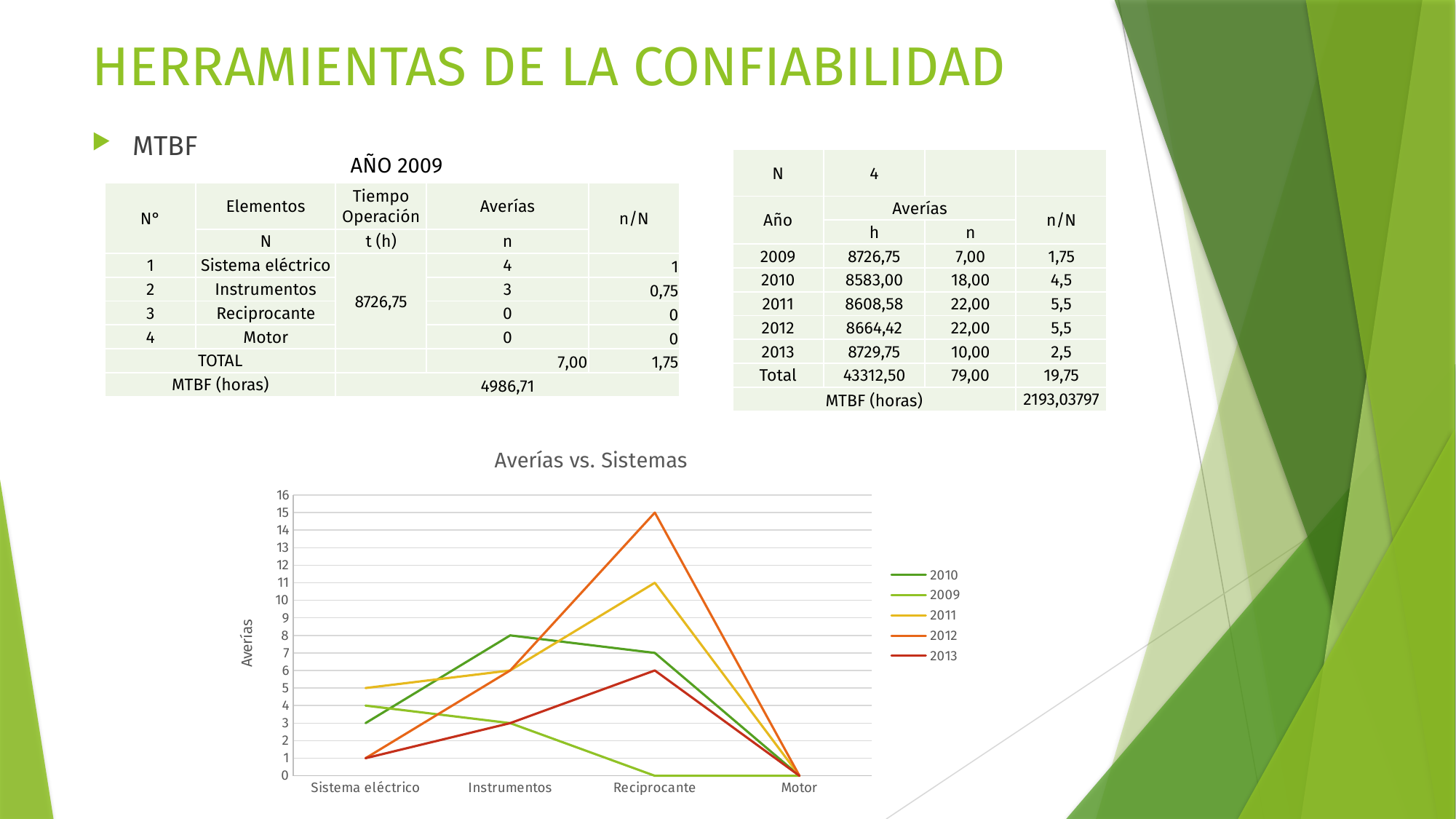

# HERRAMIENTAS DE LA CONFIABILIDAD
MTBF

AÑO 2009
| N | 4 |  |  |
| --- | --- | --- | --- |
| Año | Averías |  | n/N |
|  | h | n |  |
| 2009 | 8726,75 | 7,00 | 1,75 |
| 2010 | 8583,00 | 18,00 | 4,5 |
| 2011 | 8608,58 | 22,00 | 5,5 |
| 2012 | 8664,42 | 22,00 | 5,5 |
| 2013 | 8729,75 | 10,00 | 2,5 |
| Total | 43312,50 | 79,00 | 19,75 |
| MTBF (horas) |  |  | 2193,03797 |
| N° | Elementos | Tiempo Operación | Averías | n/N |
| --- | --- | --- | --- | --- |
|  | N | t (h) | n |  |
| 1 | Sistema eléctrico | 8726,75 | 4 | 1 |
| 2 | Instrumentos |  | 3 | 0,75 |
| 3 | Reciprocante |  | 0 | 0 |
| 4 | Motor |  | 0 | 0 |
| TOTAL |  |  | 7,00 | 1,75 |
| MTBF (horas) |  | 4986,71 |  |  |

### Chart: Averías vs. Sistemas

| Category |  |  |  |  |  |
|---|---|---|---|---|---|
|  | 3.0 | 4.0 | 5.0 | 1.0 | 1.0 |
|  | 8.0 | 3.0 | 6.0 | 6.0 | 3.0 |
|  | 7.0 | 0.0 | 11.0 | 15.0 | 6.0 |
|  | 0.0 | 0.0 | 0.0 | 0.0 | 0.0 |